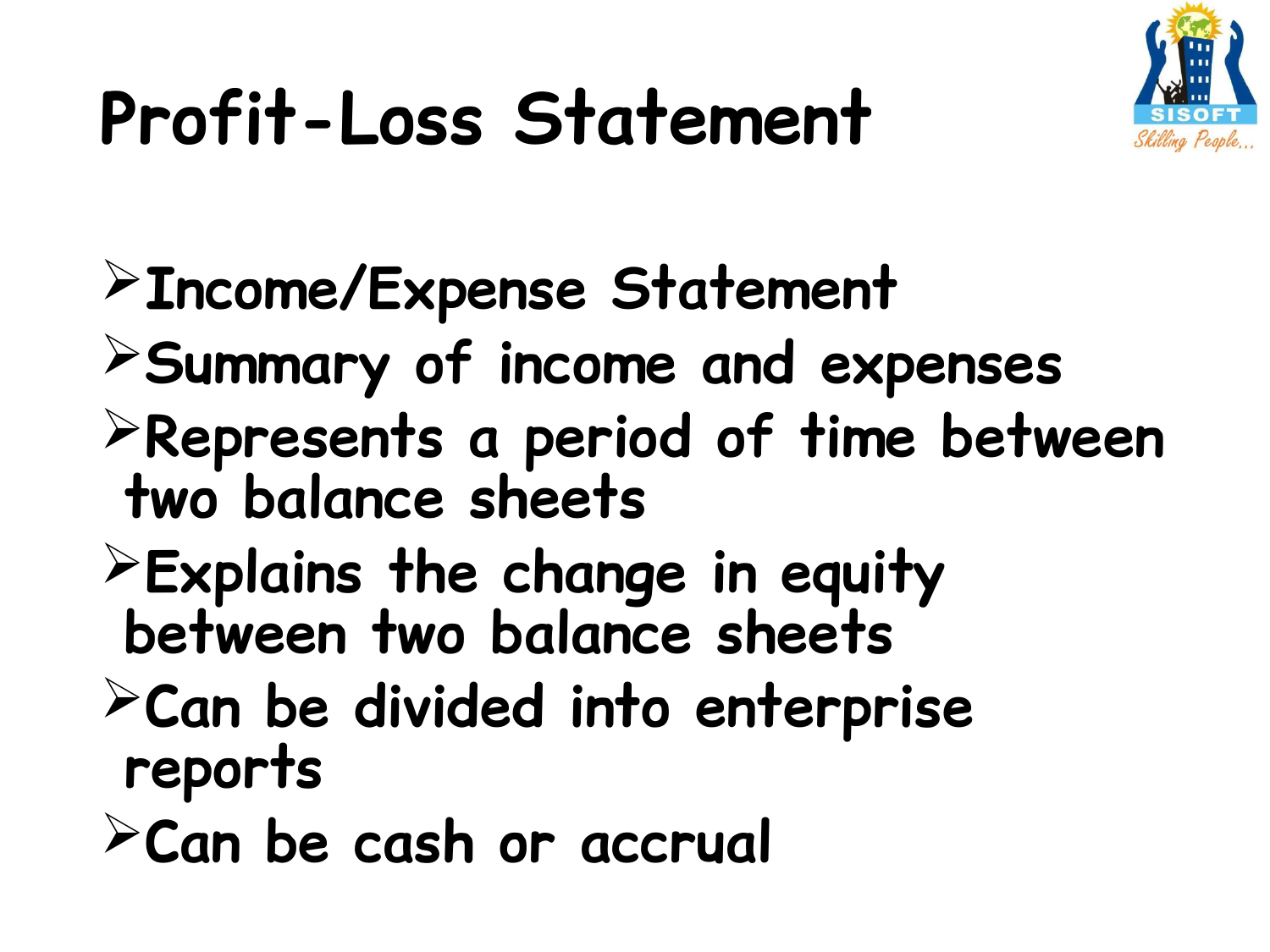

# Profit-Loss Statement
Income/Expense Statement
Summary of income and expenses
Represents a period of time between two balance sheets
Explains the change in equity between two balance sheets
Can be divided into enterprise reports
Can be cash or accrual